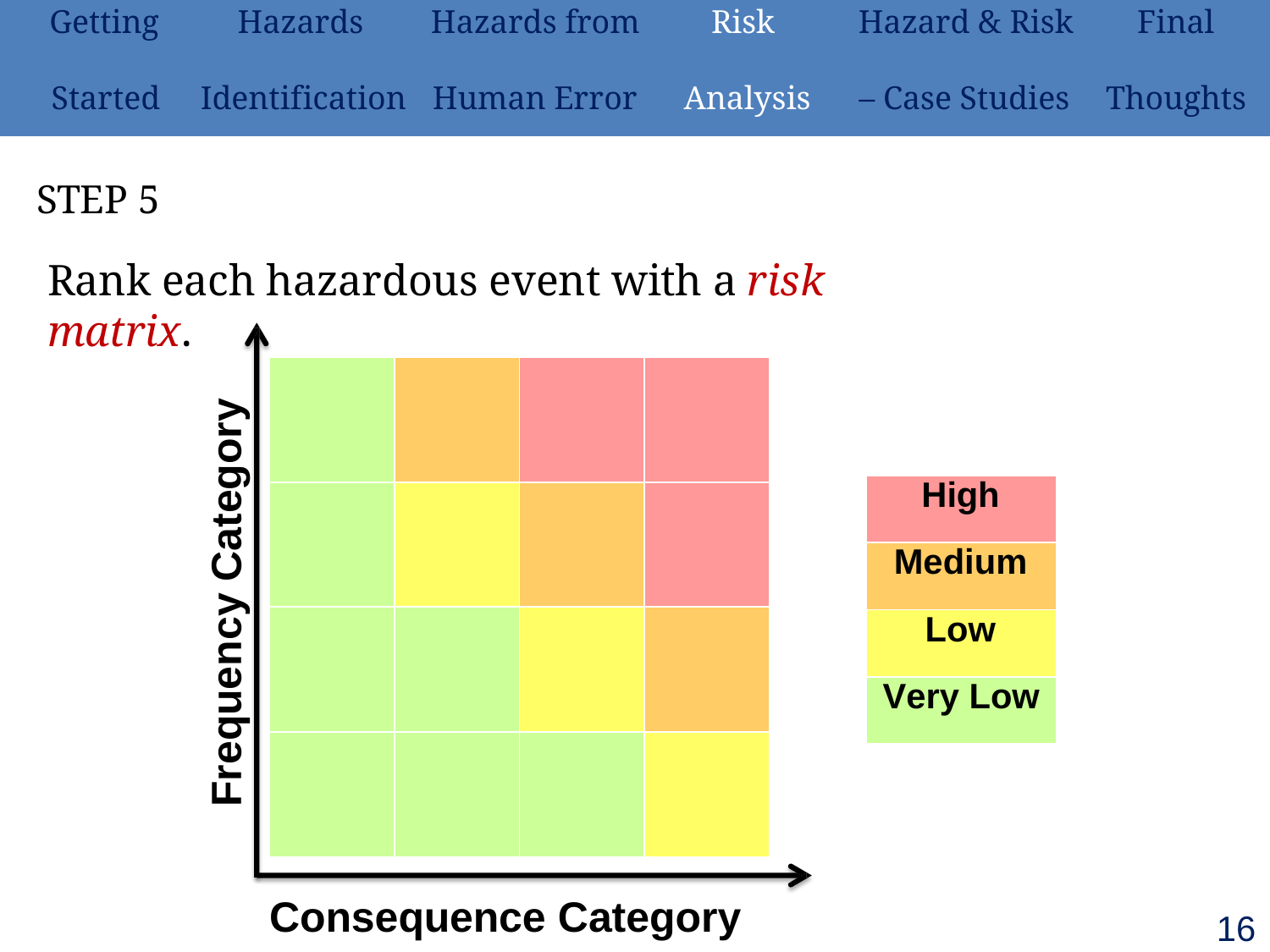

| Getting | Hazards | Hazards from | Risk | Hazard & Risk | Final |
| --- | --- | --- | --- | --- | --- |
| Started | Identification | Human Error | Analysis | – Case Studies | Thoughts |
# STEP 5
Rank each hazardous event with a risk matrix.

|  |  |  |  |
| --- | --- | --- | --- |
|  |  |  |  |
|  |  |  |  |
|  |  |  |  |
Frequency Category
| High |
| --- |
| Medium |
| Low |
| Very Low |

Consequence Category
164